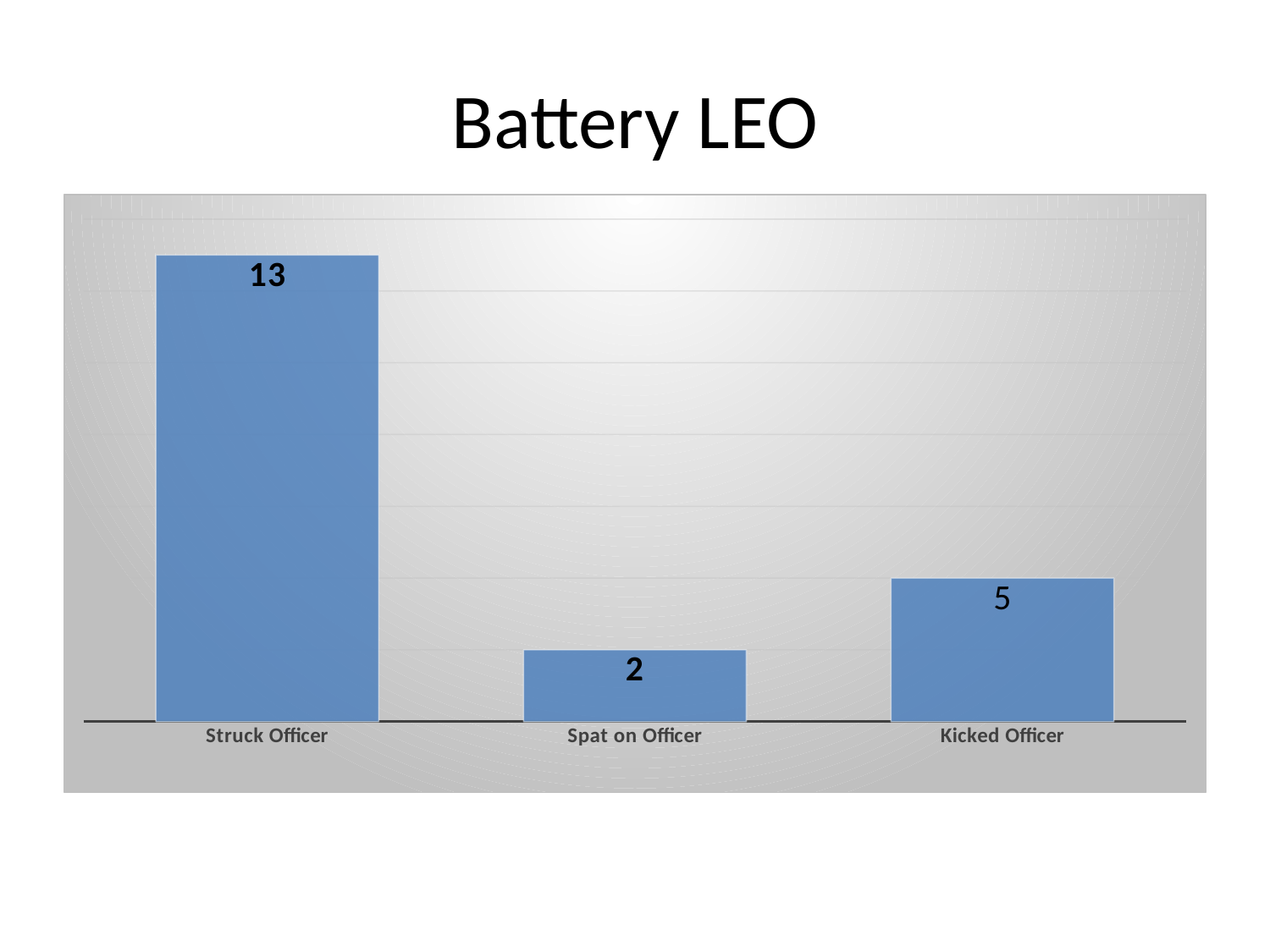

# Battery LEO

### Chart

| Category | Series 1 |
|---|---|
| Struck Officer | 13.0 |
| Spat on Officer | 2.0 |
| Kicked Officer | 4.0 |